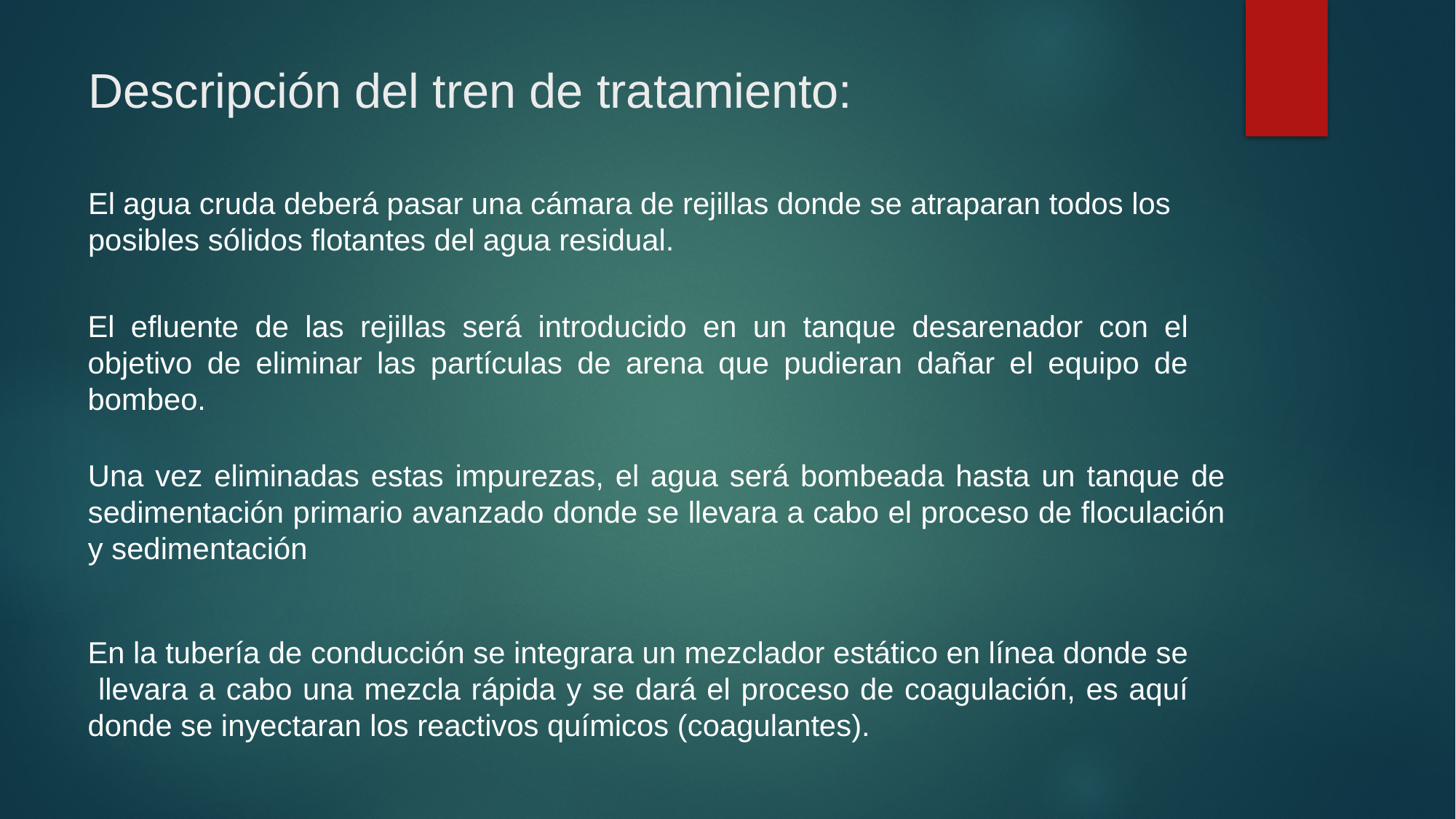

# Descripción del tren de tratamiento:
El agua cruda deberá pasar una cámara de rejillas donde se atraparan todos los posibles sólidos flotantes del agua residual.

El efluente de las rejillas será introducido en un tanque desarenador con el objetivo de eliminar las partículas de arena que pudieran dañar el equipo de bombeo.
Una vez eliminadas estas impurezas, el agua será bombeada hasta un tanque de sedimentación primario avanzado donde se llevara a cabo el proceso de floculación y sedimentación
En la tubería de conducción se integrara un mezclador estático en línea donde se  llevara a cabo una mezcla rápida y se dará el proceso de coagulación, es aquí donde se inyectaran los reactivos químicos (coagulantes).